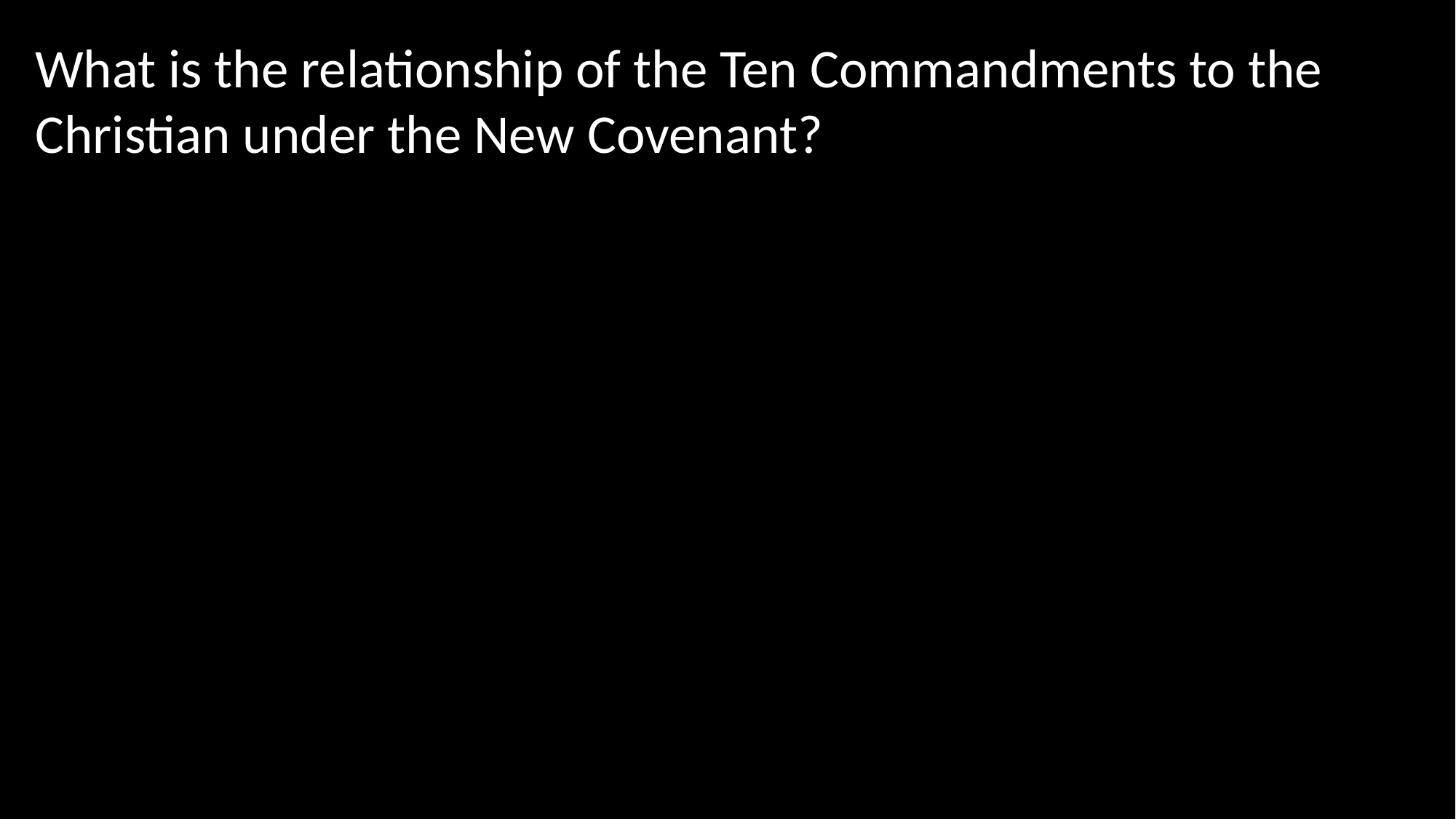

What is the relationship of the Ten Commandments to the Christian under the New Covenant?